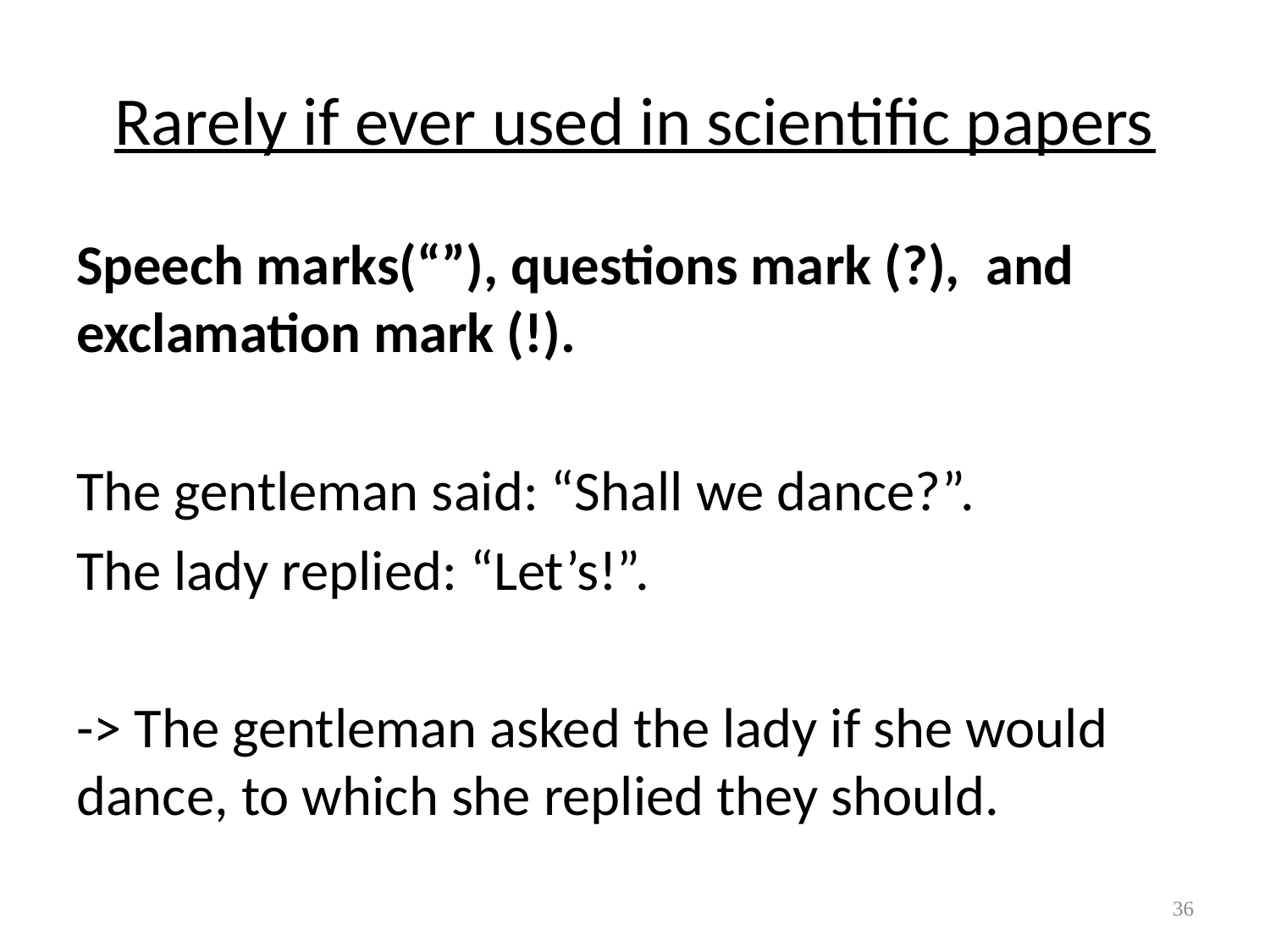

# Rarely if ever used in scientific papers
Speech marks(“”), questions mark (?),  and exclamation mark (!).

The gentleman said: “Shall we dance?”.
The lady replied: “Let’s!”.

-> The gentleman asked the lady if she would dance, to which she replied they should.
36